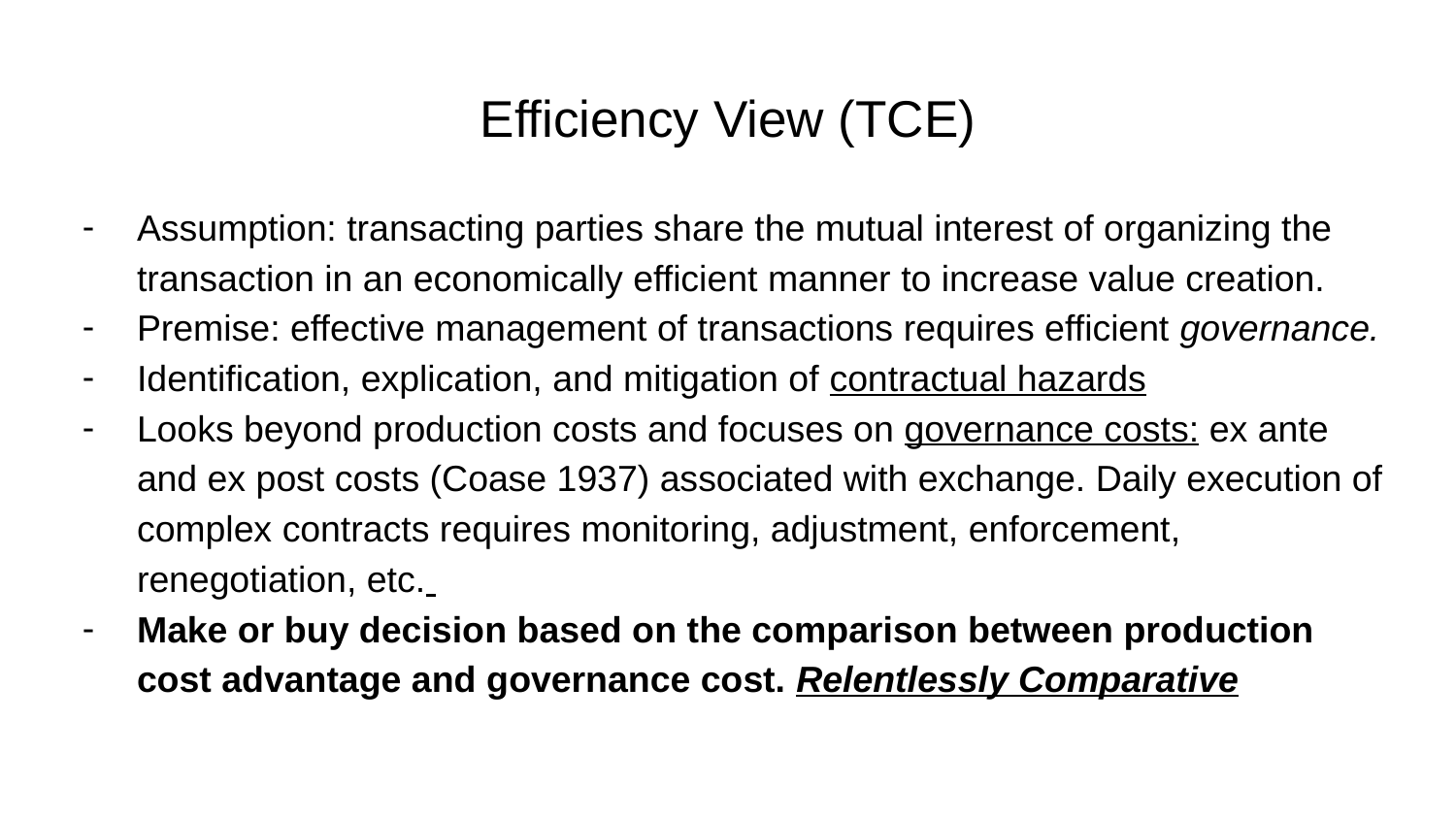

# Efficiency View (TCE)
Assumption: transacting parties share the mutual interest of organizing the transaction in an economically efficient manner to increase value creation.
Premise: effective management of transactions requires efficient governance.
Identification, explication, and mitigation of contractual hazards
Looks beyond production costs and focuses on governance costs: ex ante and ex post costs (Coase 1937) associated with exchange. Daily execution of complex contracts requires monitoring, adjustment, enforcement, renegotiation, etc.
Make or buy decision based on the comparison between production cost advantage and governance cost. Relentlessly Comparative